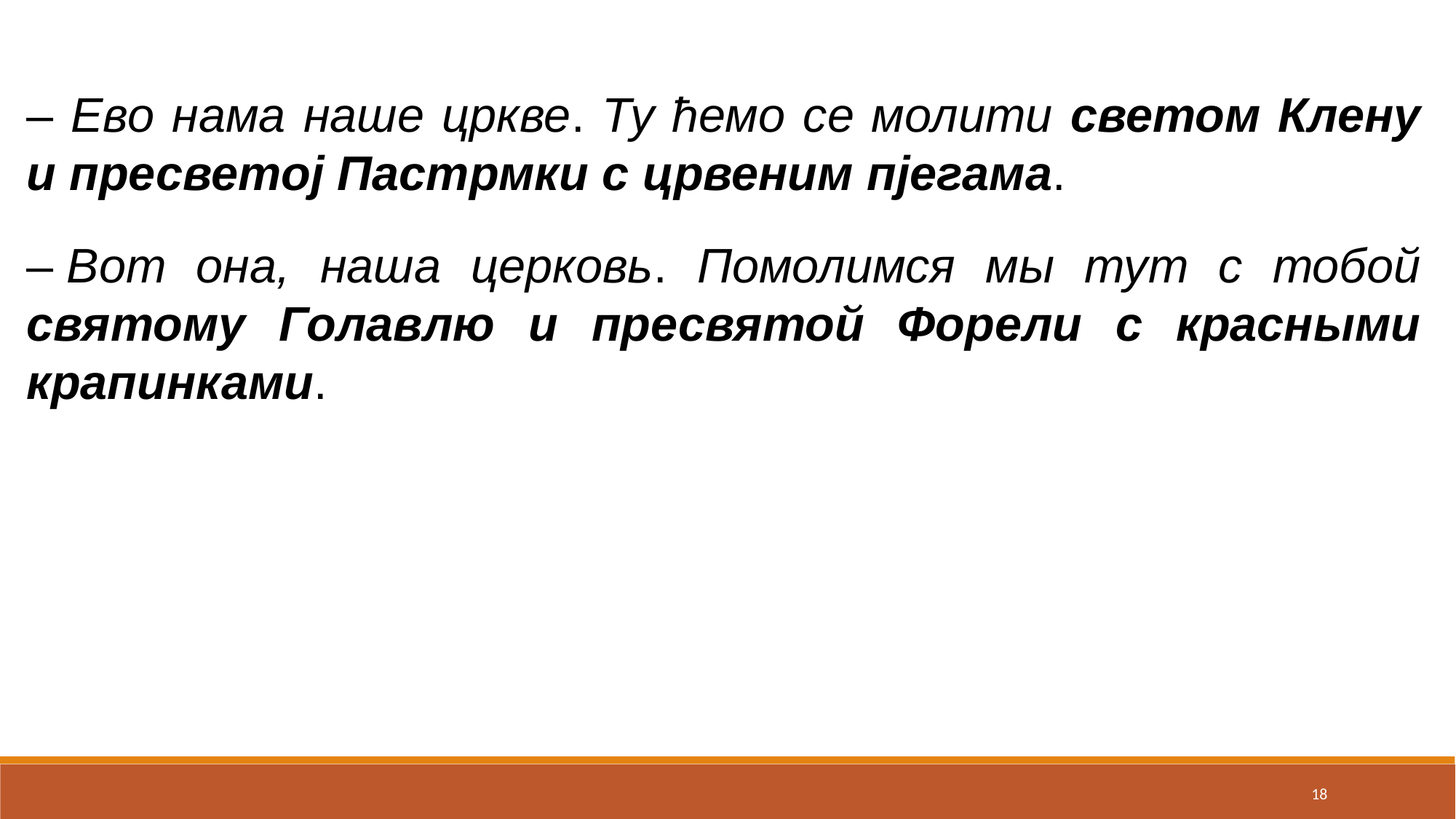

– Ево нама наше цркве. Ту ћемо се молити светом Клену и пресветој Пастрмки с црвеним пјегама.

– Вот она, наша церковь. Помолимся мы тут с тобой святому Голавлю и пресвятой Форели с красными крапинками.
18